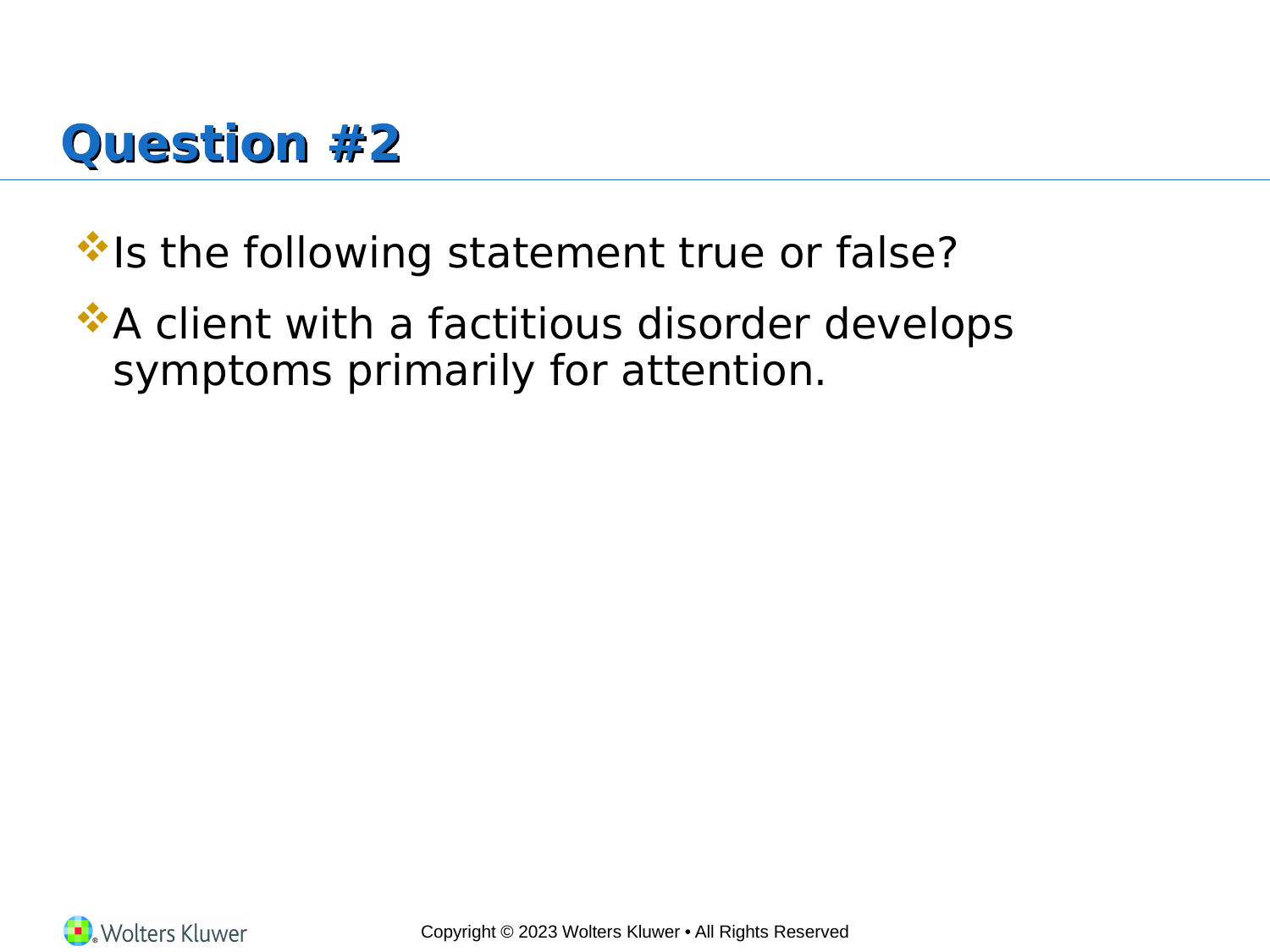

# Question #2
Is the following statement true or false?
A client with a factitious disorder develops symptoms primarily for attention.